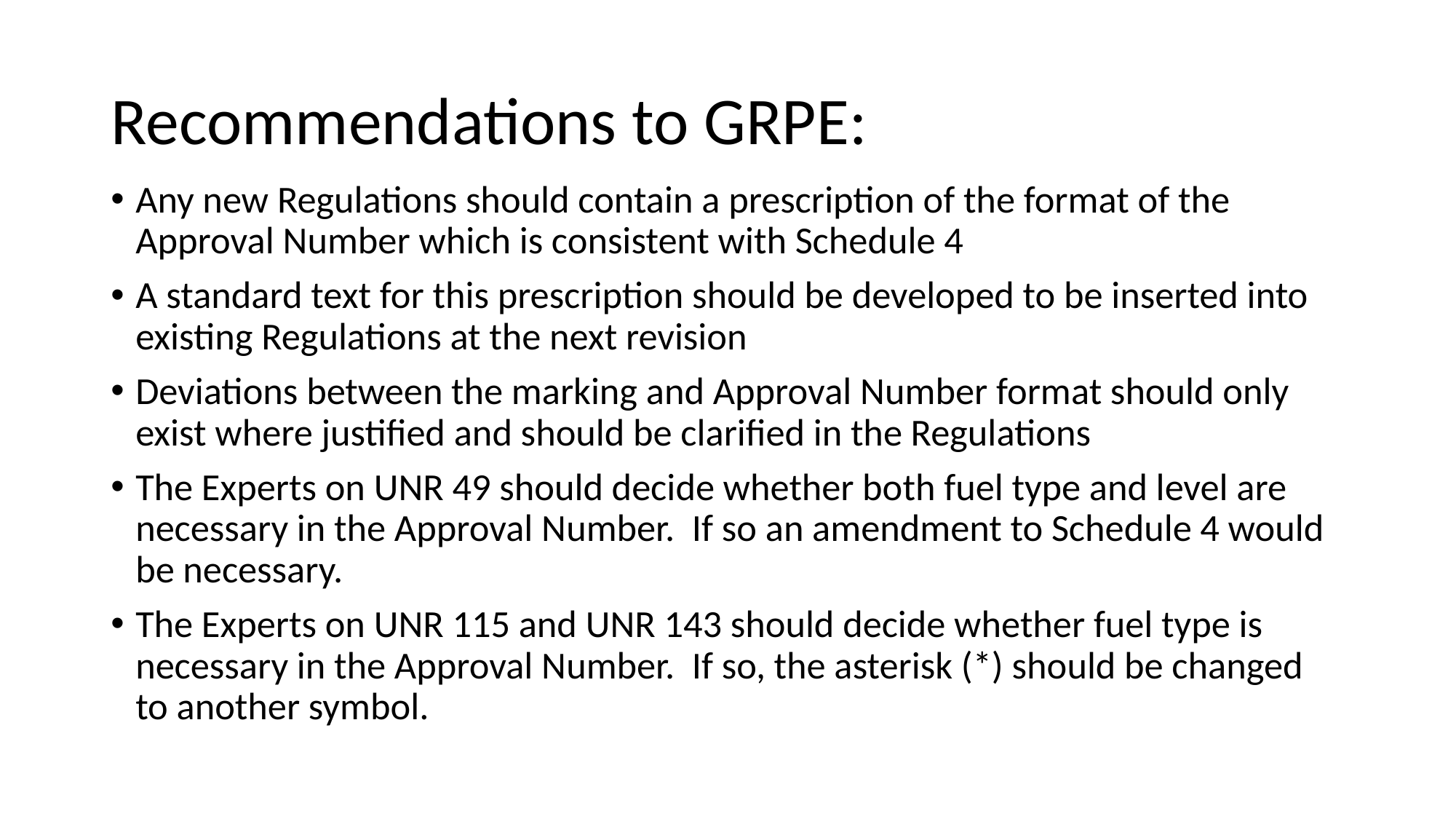

# Recommendations to GRPE:
Any new Regulations should contain a prescription of the format of the Approval Number which is consistent with Schedule 4
A standard text for this prescription should be developed to be inserted into existing Regulations at the next revision
Deviations between the marking and Approval Number format should only exist where justified and should be clarified in the Regulations
The Experts on UNR 49 should decide whether both fuel type and level are necessary in the Approval Number.  If so an amendment to Schedule 4 would be necessary.
The Experts on UNR 115 and UNR 143 should decide whether fuel type is necessary in the Approval Number.  If so, the asterisk (*) should be changed to another symbol.